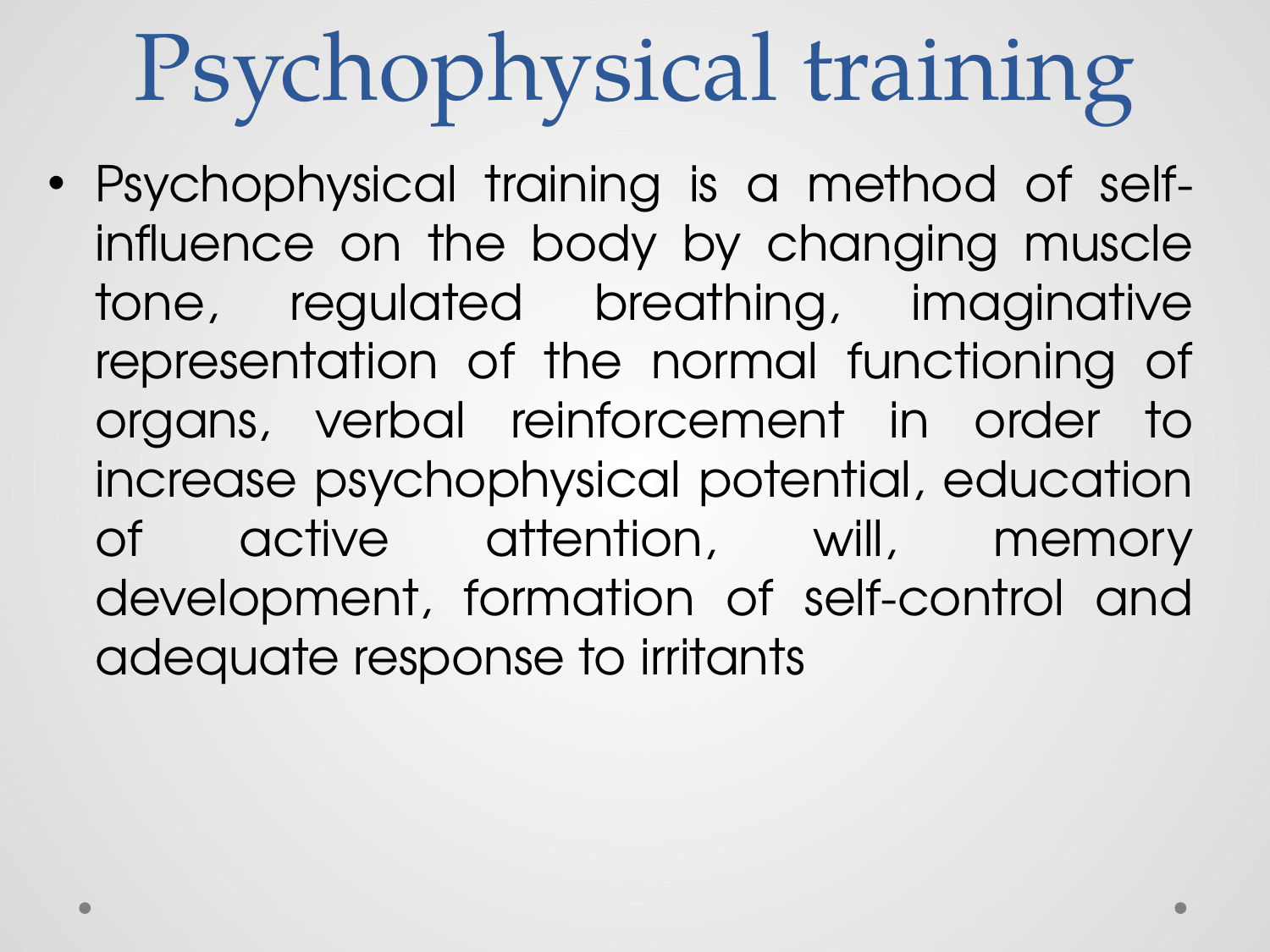

# Psychophysical training
Psychophysical training is a method of self-influence on the body by changing muscle tone, regulated breathing, imaginative representation of the normal functioning of organs, verbal reinforcement in order to increase psychophysical potential, education of active attention, will, memory development, formation of self-control and adequate response to irritants